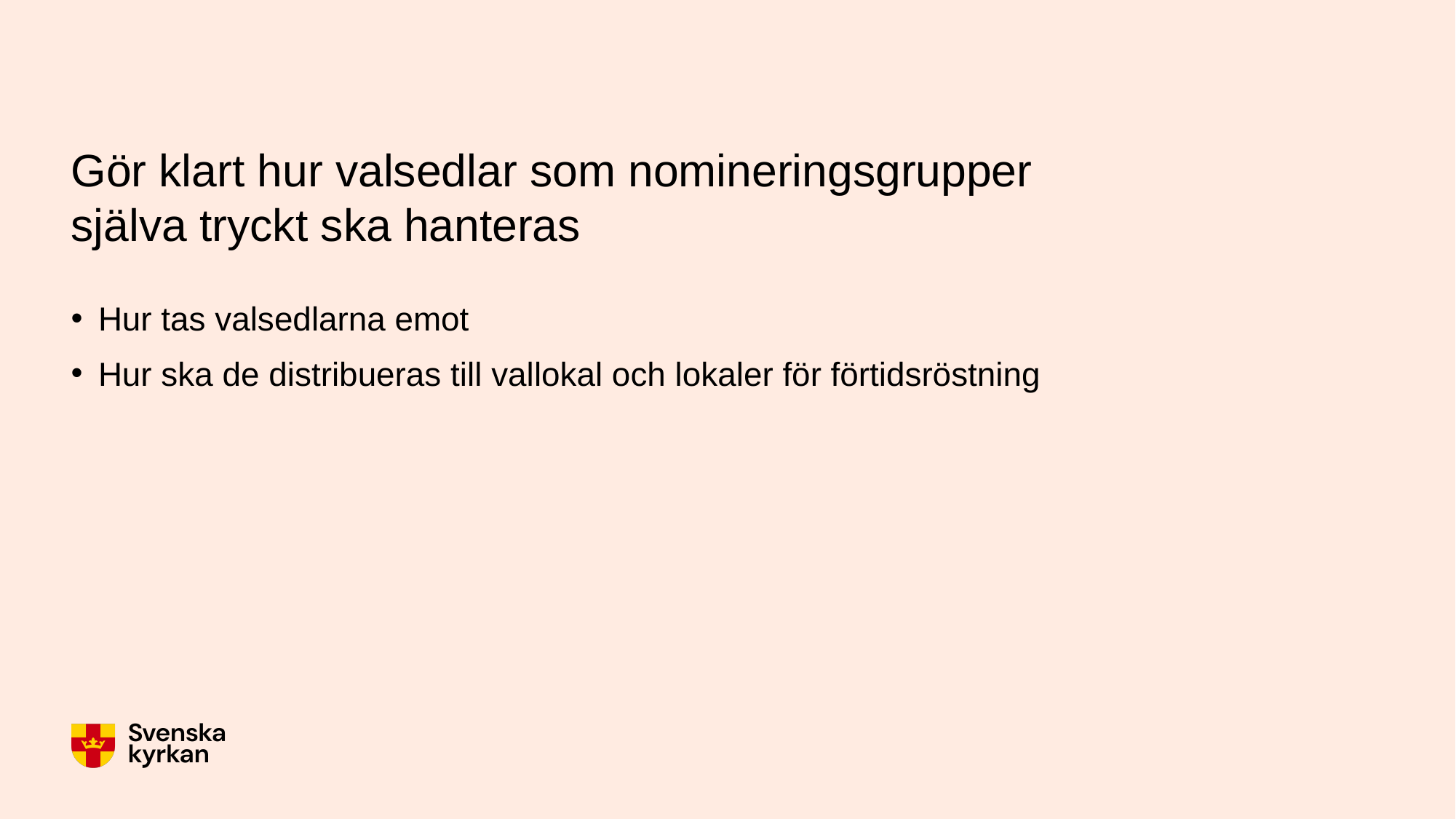

# Gör klart hur valsedlar som nomineringsgrupper själva tryckt ska hanteras
Hur tas valsedlarna emot
Hur ska de distribueras till vallokal och lokaler för förtidsröstning